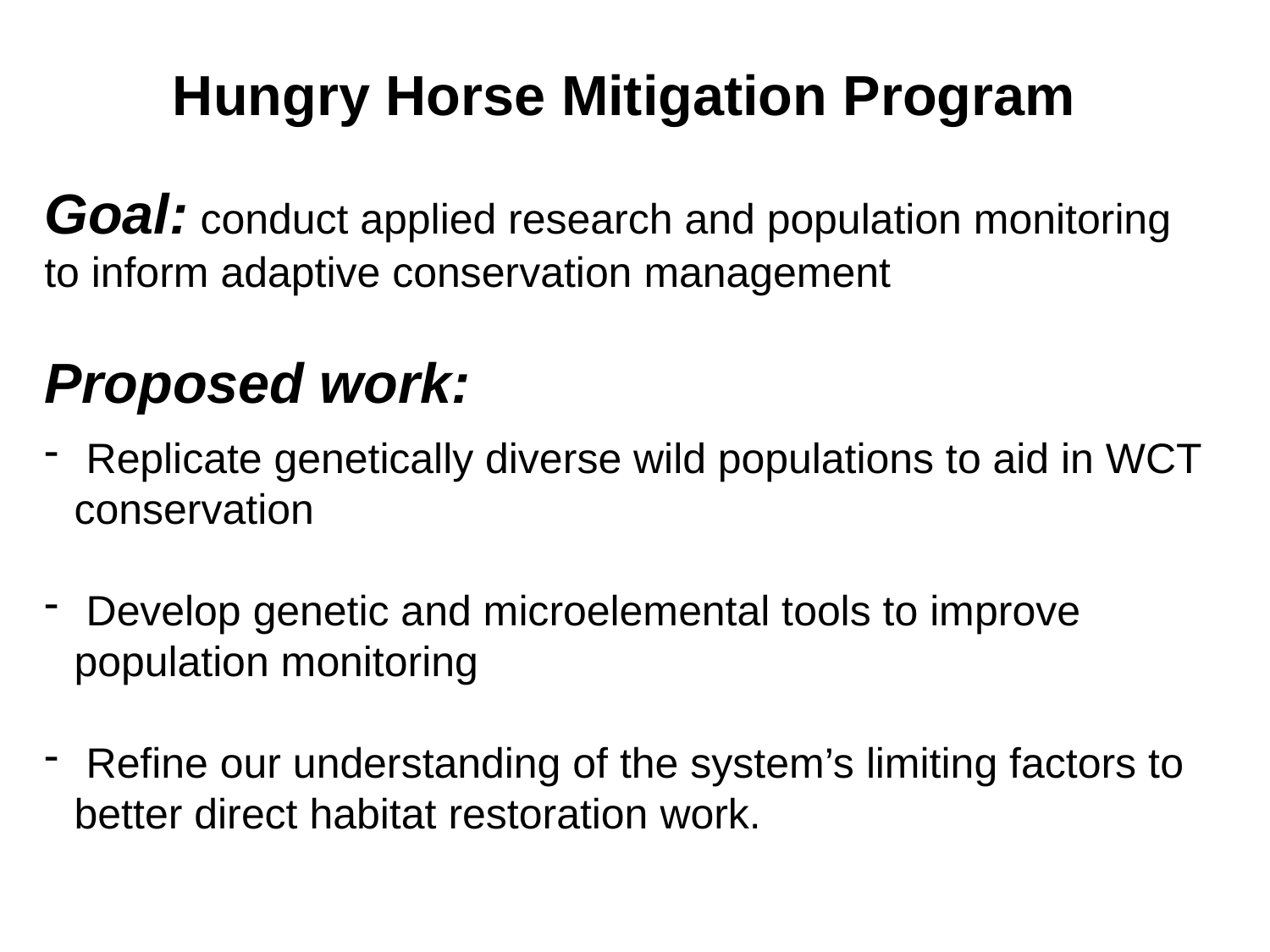

Hungry Horse Mitigation Program

Goal: conduct applied research and population monitoring to inform adaptive conservation management

Proposed work:

 Replicate genetically diverse wild populations to aid in WCT conservation

 Develop genetic and microelemental tools to improve population monitoring

 Refine our understanding of the system’s limiting factors to better direct habitat restoration work.